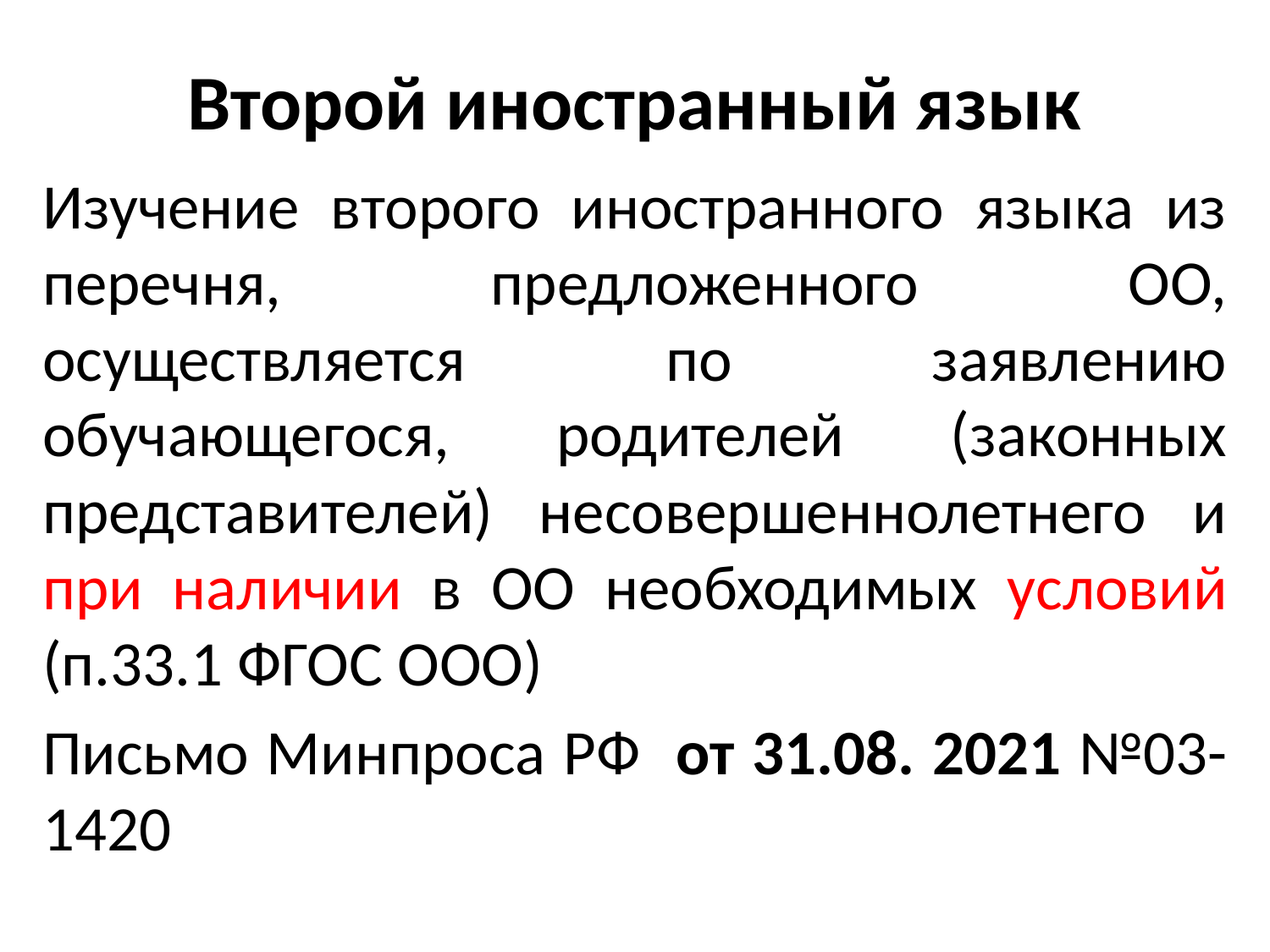

# Второй иностранный язык
Изучение второго иностранного языка из перечня, предложенного ОО, осуществляется по заявлению обучающегося, родителей (законных представителей) несовершеннолетнего и при наличии в ОО необходимых условий (п.33.1 ФГОС ООО)
Письмо Минпроса РФ  от 31.08. 2021 №03-1420